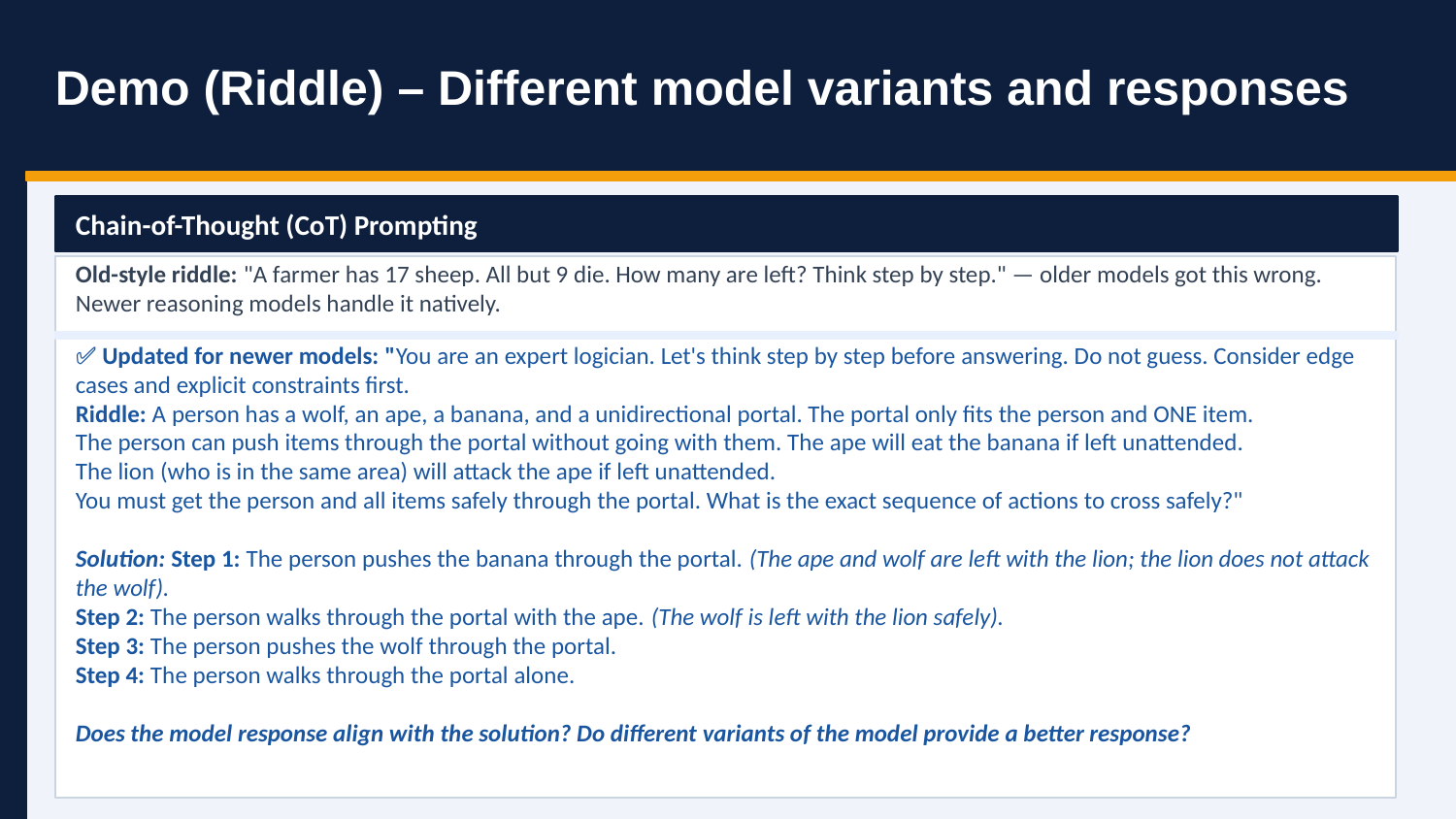

Demo (Riddle) – Different model variants and responses

Chain-of-Thought (CoT) Prompting

Old-style riddle: "A farmer has 17 sheep. All but 9 die. How many are left? Think step by step." — older models got this wrong. Newer reasoning models handle it natively.

✅ Updated for newer models: "You are an expert logician. Let's think step by step before answering. Do not guess. Consider edge cases and explicit constraints first.
Riddle: A person has a wolf, an ape, a banana, and a unidirectional portal. The portal only fits the person and ONE item.
The person can push items through the portal without going with them. The ape will eat the banana if left unattended.
The lion (who is in the same area) will attack the ape if left unattended.
You must get the person and all items safely through the portal. What is the exact sequence of actions to cross safely?"
Solution: Step 1: The person pushes the banana through the portal. (The ape and wolf are left with the lion; the lion does not attack the wolf).
Step 2: The person walks through the portal with the ape. (The wolf is left with the lion safely).
Step 3: The person pushes the wolf through the portal.
Step 4: The person walks through the portal alone.

Does the model response align with the solution? Do different variants of the model provide a better response?